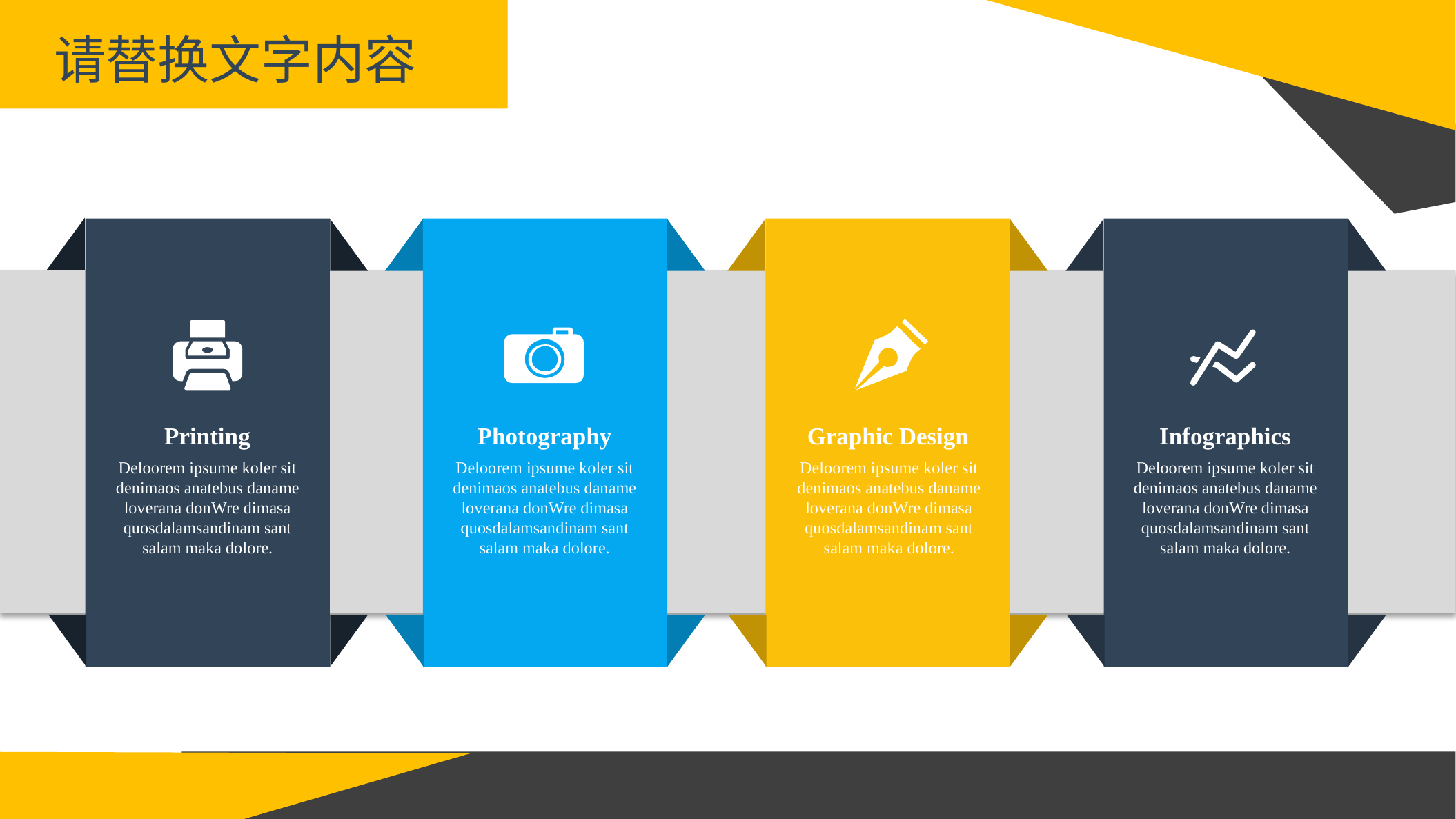

Printing
Deloorem ipsume koler sit denimaos anatebus daname loverana donWre dimasa quosdalamsandinam sant
salam maka dolore.

Photography
Deloorem ipsume koler sit denimaos anatebus daname loverana donWre dimasa quosdalamsandinam sant
salam maka dolore.

Graphic Design
Deloorem ipsume koler sit denimaos anatebus daname loverana donWre dimasa quosdalamsandinam sant
salam maka dolore.

Infographics
Deloorem ipsume koler sit denimaos anatebus daname loverana donWre dimasa quosdalamsandinam sant
salam maka dolore.